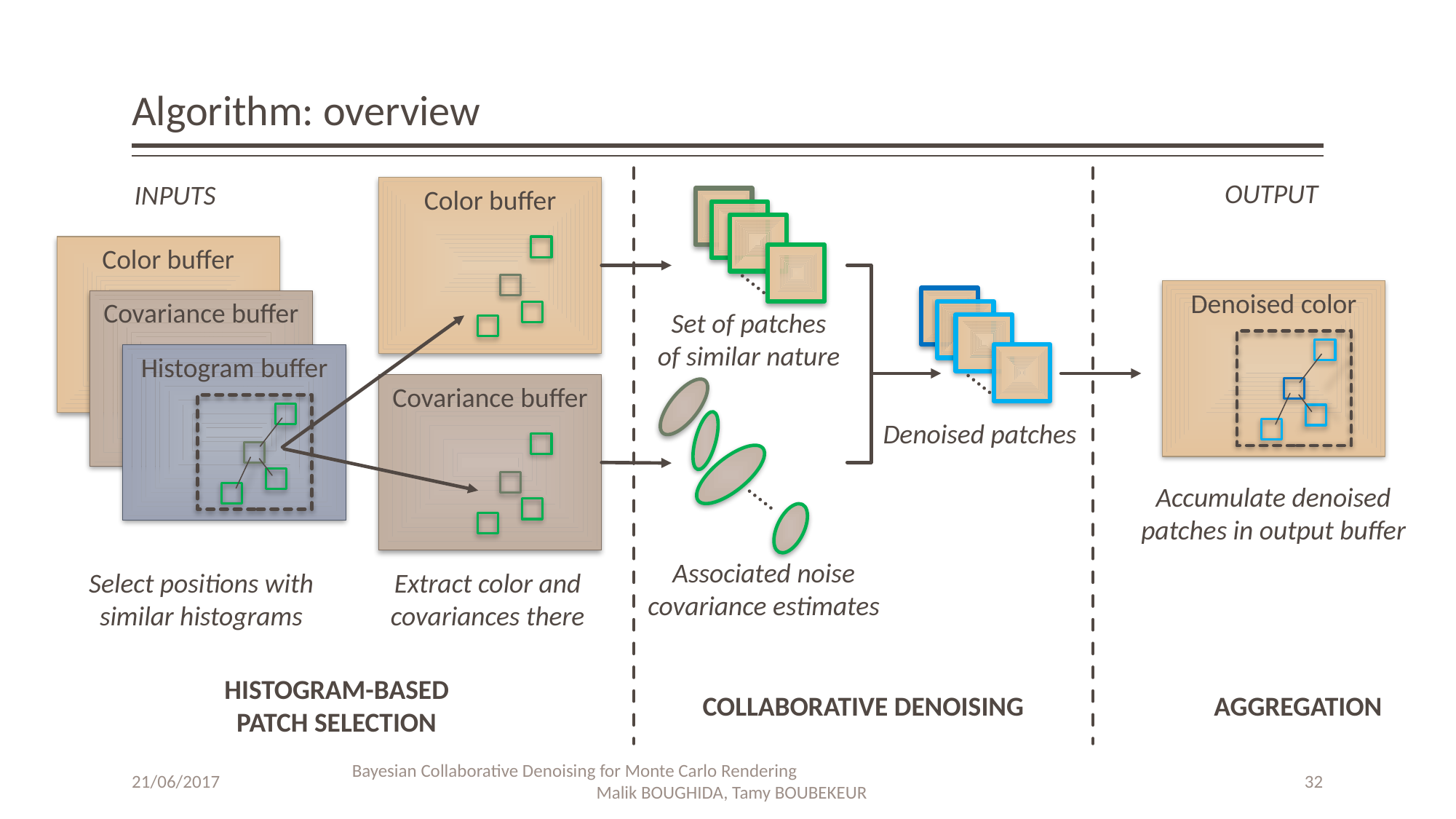

# Algorithm: overview
OUTPUT

Denoised color

Accumulate denoised
patches in output buffer
INPUTS

Color buffer

Covariance buffer

Histogram buffer

Color buffer

Covariance buffer

Set of patches
of similar nature

Denoised patches

Associated noise
covariance estimates
Select positions with
similar histograms
Extract color and
covariances there
HISTOGRAM-BASED
PATCH SELECTION
COLLABORATIVE DENOISING
AGGREGATION
Bayesian Collaborative Denoising for Monte Carlo Rendering                                                                            Malik BOUGHIDA, Tamy BOUBEKEUR
21/06/2017
32